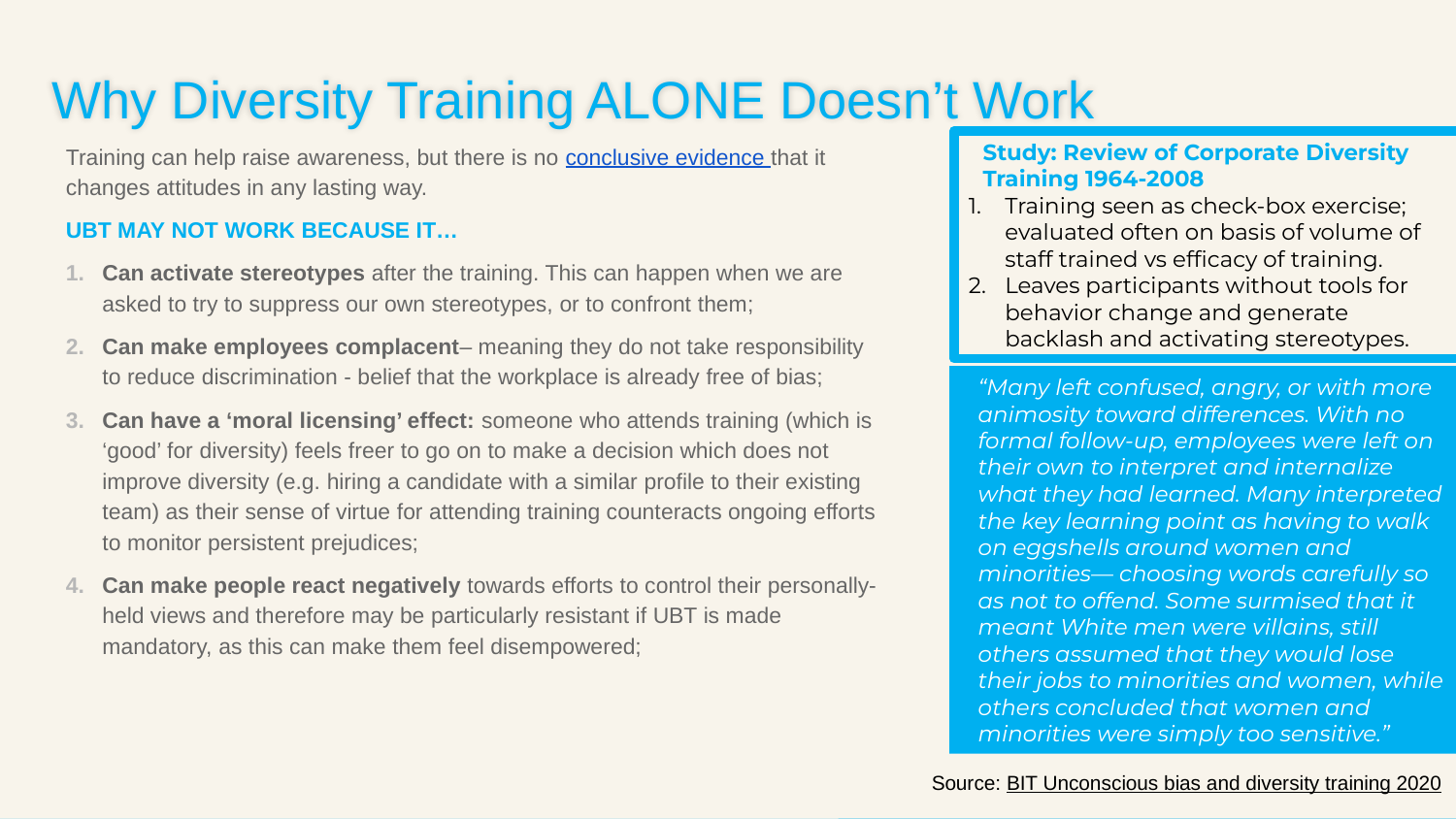

Why Diversity Training ALONE Doesn’t Work
Study: Review of Corporate Diversity Training 1964-2008
Training seen as check-box exercise; evaluated often on basis of volume of staff trained vs efficacy of training.
Leaves participants without tools for behavior change and generate backlash and activating stereotypes.
Training can help raise awareness, but there is no conclusive evidence that it changes attitudes in any lasting way.
UBT MAY NOT WORK BECAUSE IT…
Can activate stereotypes after the training. This can happen when we are asked to try to suppress our own stereotypes, or to confront them;
Can make employees complacent– meaning they do not take responsibility to reduce discrimination - belief that the workplace is already free of bias;
Can have a ‘moral licensing’ effect: someone who attends training (which is ‘good’ for diversity) feels freer to go on to make a decision which does not improve diversity (e.g. hiring a candidate with a similar profile to their existing team) as their sense of virtue for attending training counteracts ongoing efforts to monitor persistent prejudices;
Can make people react negatively towards efforts to control their personally-held views and therefore may be particularly resistant if UBT is made mandatory, as this can make them feel disempowered;

“Many left confused, angry, or with more animosity toward differences. With no formal follow-up, employees were left on their own to interpret and internalize what they had learned. Many interpreted the key learning point as having to walk on eggshells around women and minorities— choosing words carefully so as not to offend. Some surmised that it meant White men were villains, still others assumed that they would lose their jobs to minorities and women, while others concluded that women and minorities were simply too sensitive.”
Source: BIT Unconscious bias and diversity training 2020